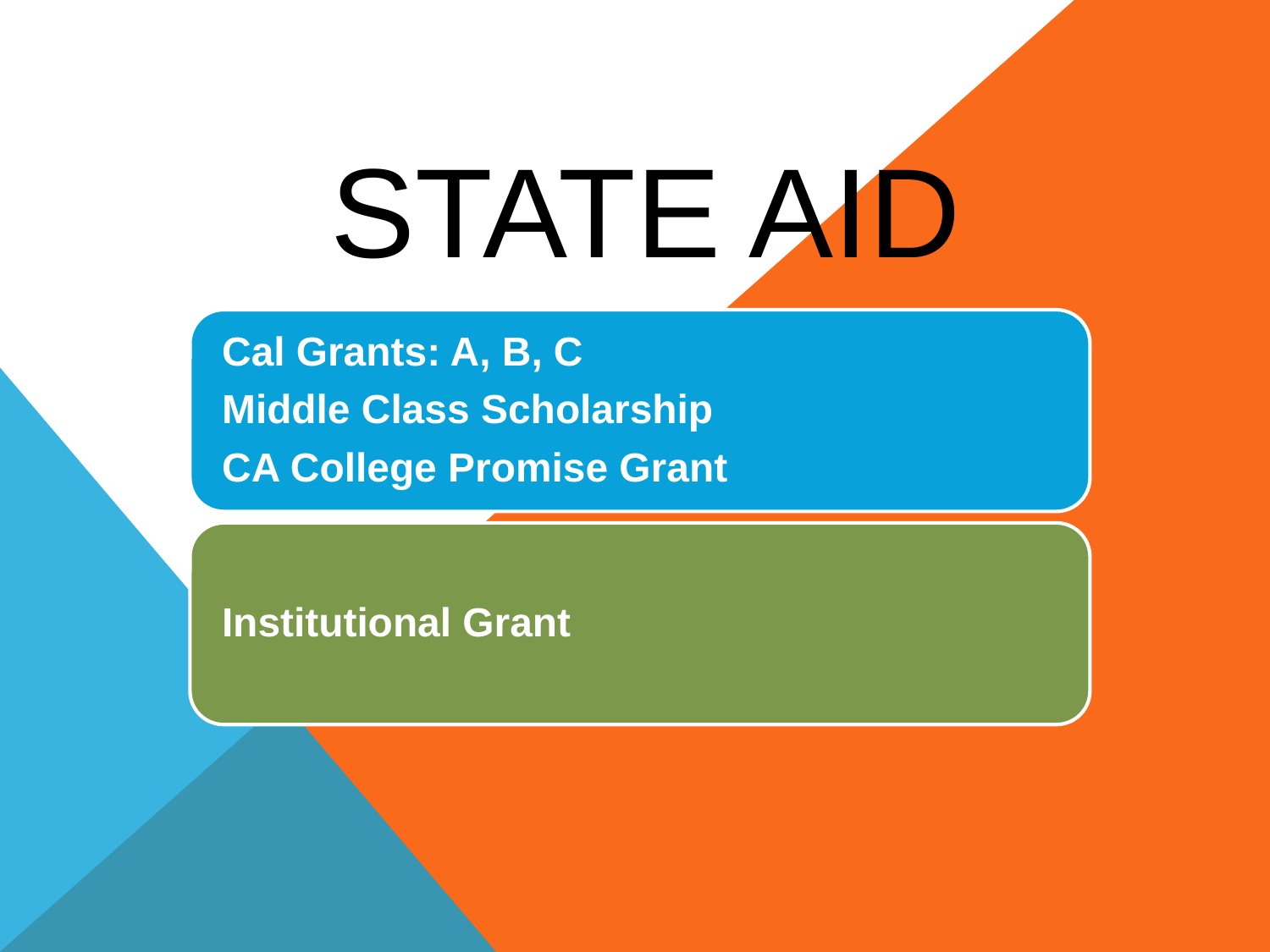

# State Aid
Cal Grants: A, B, C
Middle Class Scholarship
CA College Promise Grant
Institutional Grant